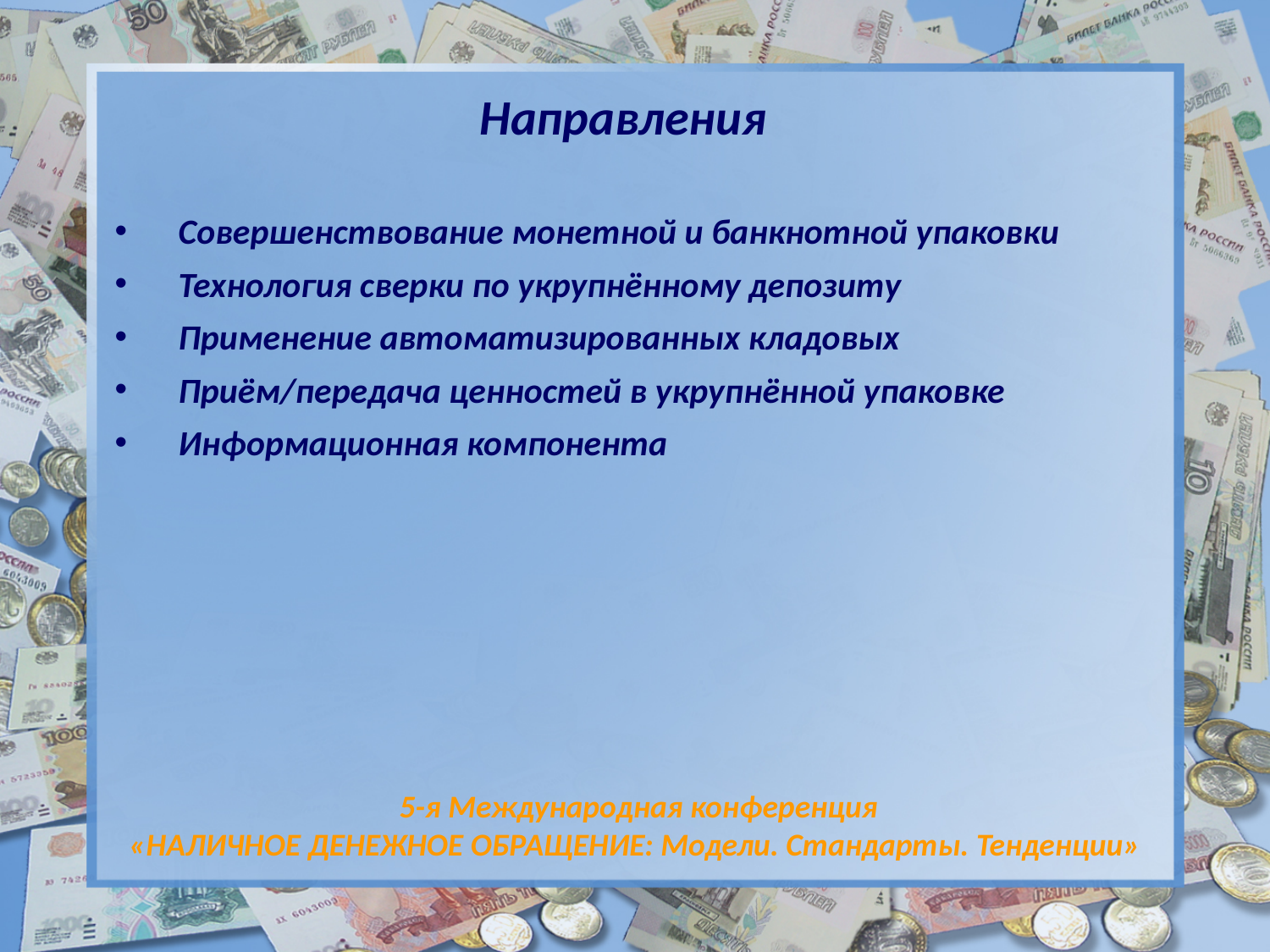

Направления

Совершенствование монетной и банкнотной упаковки
Технология сверки по укрупнённому депозиту
Применение автоматизированных кладовых
Приём/передача ценностей в укрупнённой упаковке
Информационная компонента

5-я Международная конференция
«НАЛИЧНОЕ ДЕНЕЖНОЕ ОБРАЩЕНИЕ: Модели. Стандарты. Тенденции»